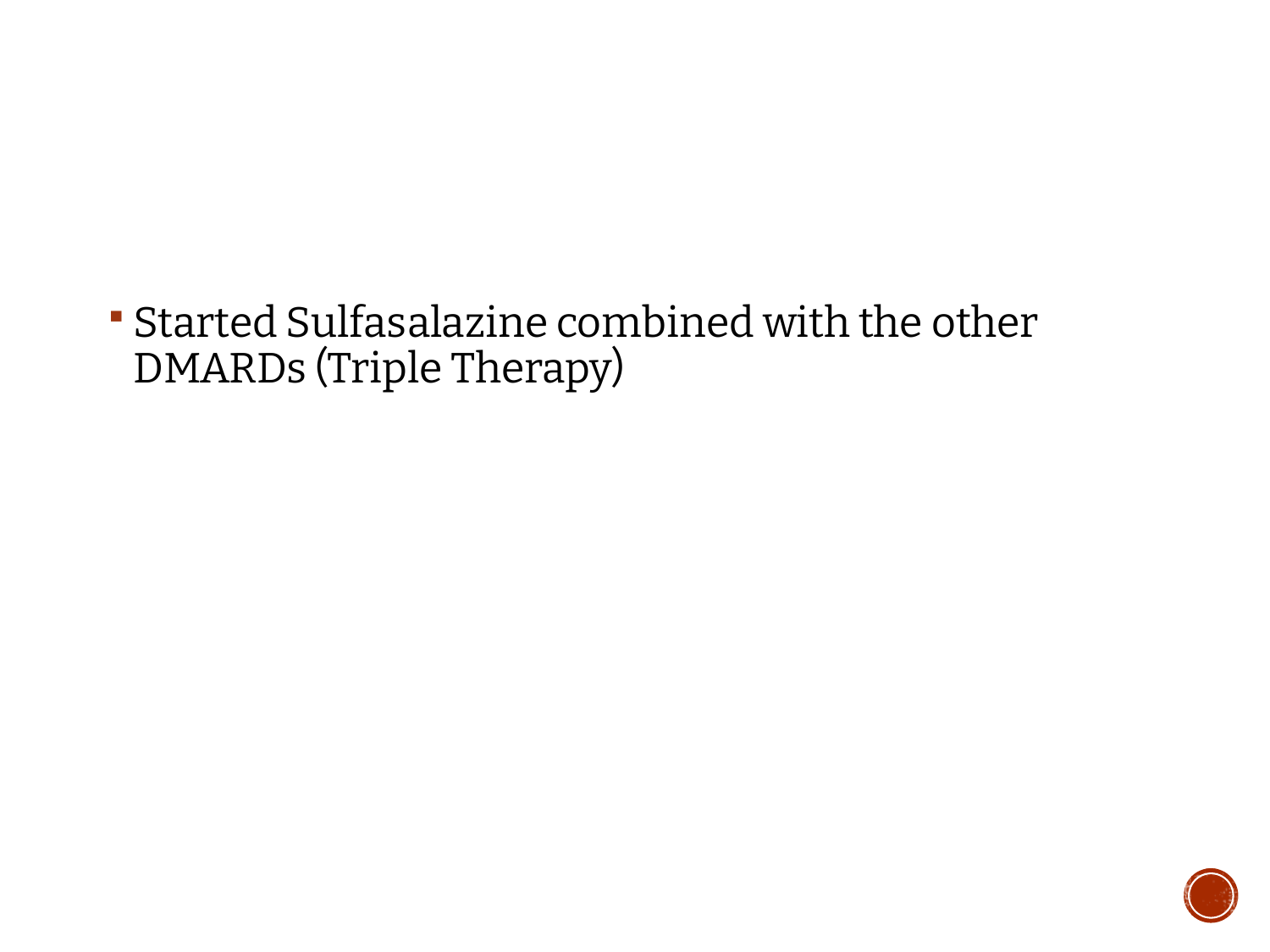

#
Started Sulfasalazine combined with the other DMARDs (Triple Therapy)